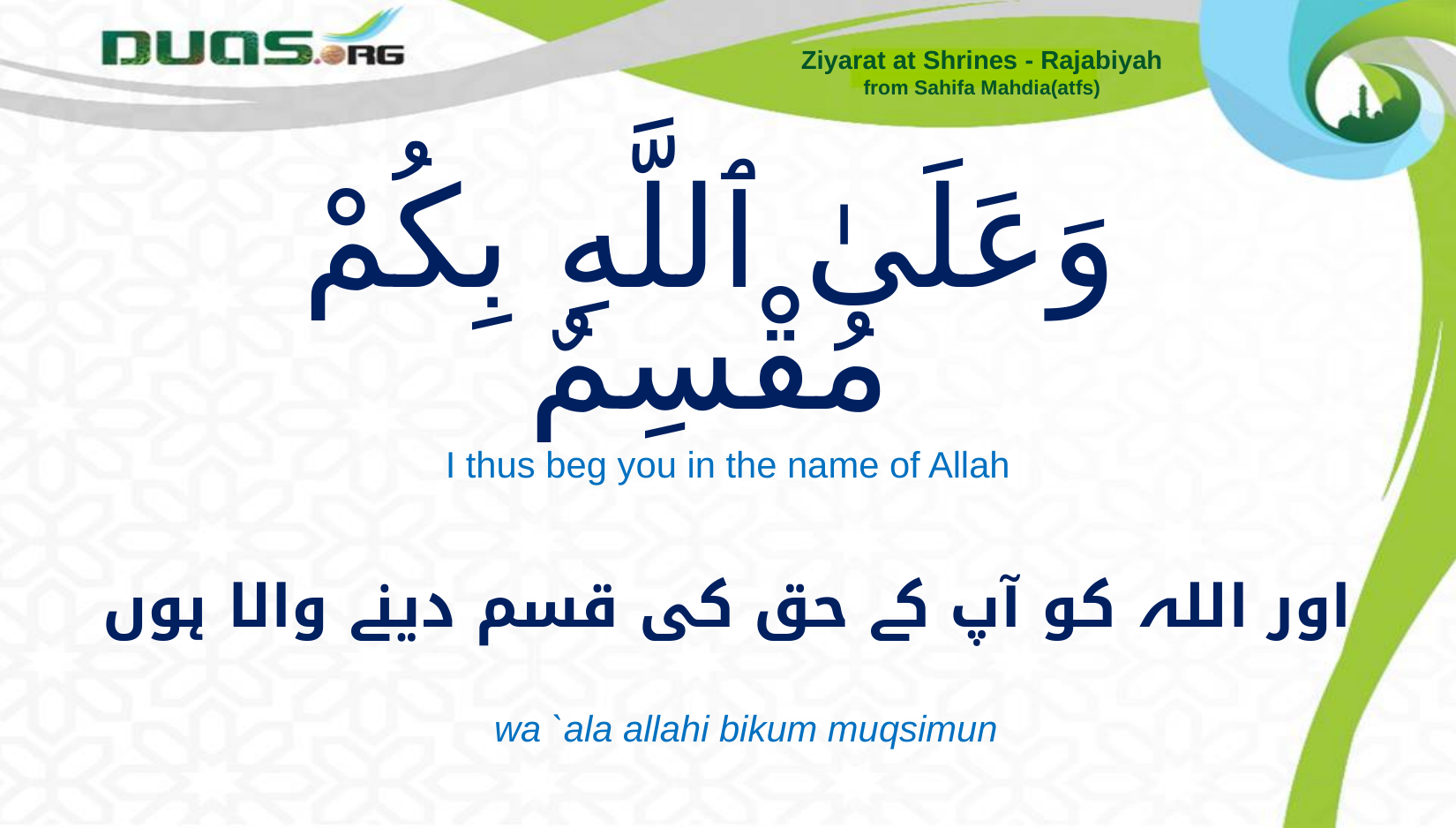

Ziyarat at Shrines - Rajabiyah
from Sahifa Mahdia(atfs)
# وَعَلَىٰ ٱللَّهِ بِكُمْ مُقْسِمٌ
I thus beg you in the name of Allah
اور اللہ کو آپ کے حق کی قسم دینے والا ہوں
wa `ala allahi bikum muqsimun